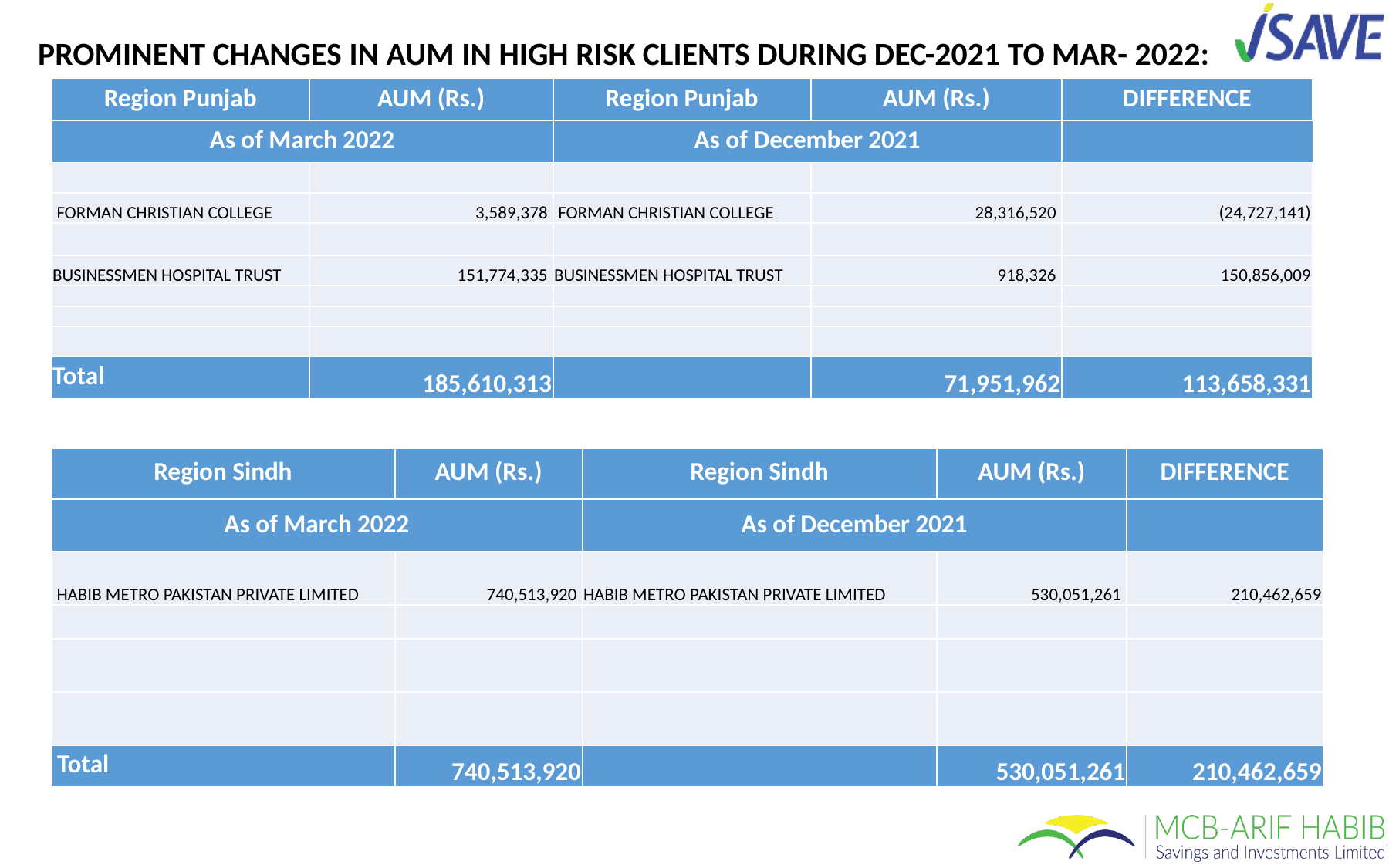

# PROMINENT CHANGES IN AUM IN HIGH RISK CLIENTS DURING DEC-2021 TO MAR- 2022:
| Region Punjab | AUM (Rs.) | Region Punjab | AUM (Rs.) | DIFFERENCE |
| --- | --- | --- | --- | --- |
| As of March 2022 |  | As of December 2021 |  |  |
|  |  |  |  |  |
| FORMAN CHRISTIAN COLLEGE | 3,589,378 | FORMAN CHRISTIAN COLLEGE | 28,316,520 | (24,727,141) |
|  |  |  |  |  |
| BUSINESSMEN HOSPITAL TRUST | 151,774,335 | BUSINESSMEN HOSPITAL TRUST | 918,326 | 150,856,009 |
|  |  |  |  |  |
|  |  |  |  |  |
|  |  |  |  |  |
| Total | 185,610,313 |  | 71,951,962 | 113,658,331 |
| Region Sindh | AUM (Rs.) | Region Sindh | AUM (Rs.) | DIFFERENCE |
| --- | --- | --- | --- | --- |
| As of March 2022 |  | As of December 2021 |  |  |
| HABIB METRO PAKISTAN PRIVATE LIMITED | 740,513,920 | HABIB METRO PAKISTAN PRIVATE LIMITED | 530,051,261 | 210,462,659 |
|  |  |  |  |  |
|  |  |  |  |  |
|  |  |  |  |  |
| Total | 740,513,920 |  | 530,051,261 | 210,462,659 |